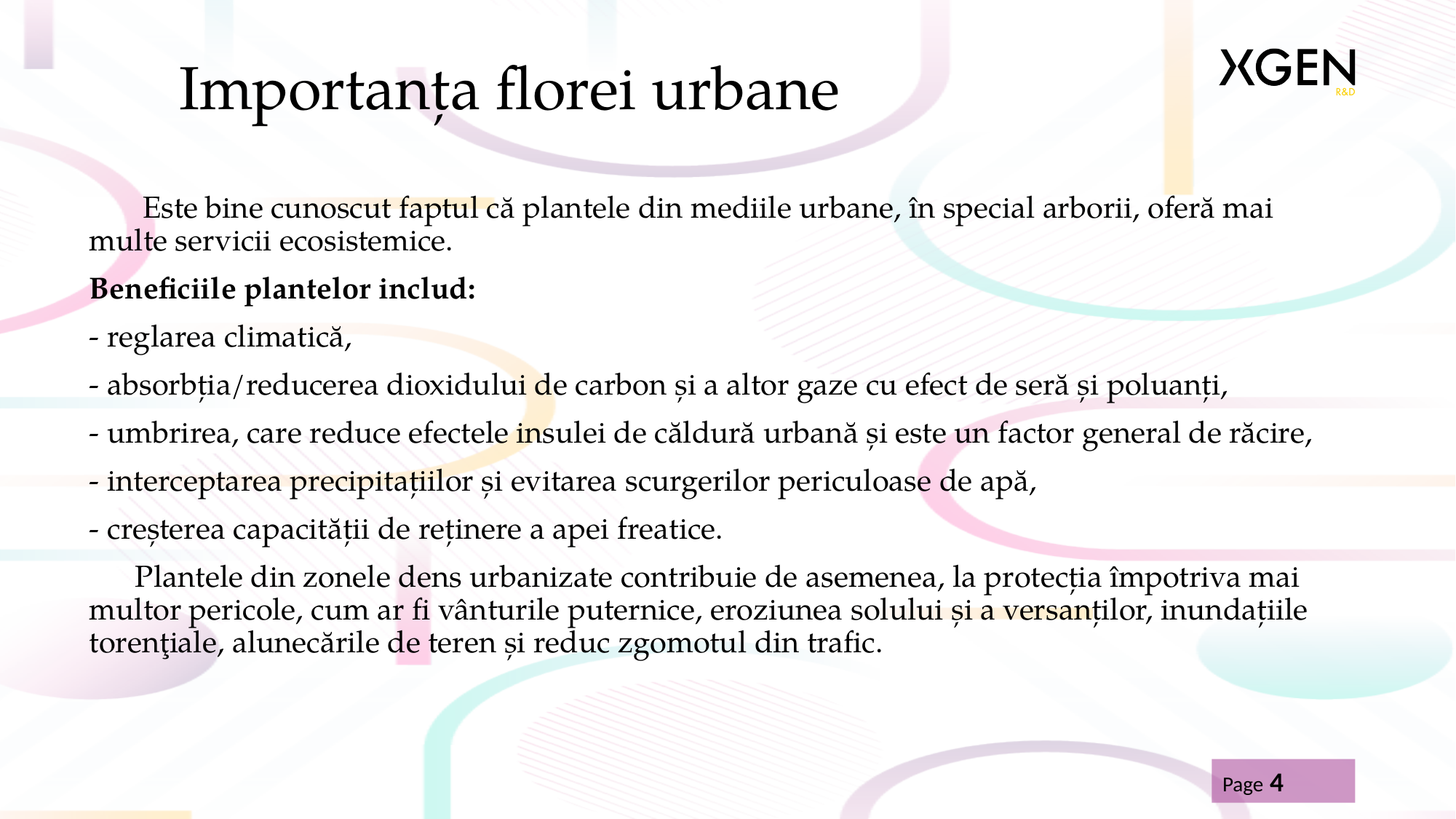

# Importanța florei urbane

       Este bine cunoscut faptul că plantele din mediile urbane, în special arborii, oferă mai multe servicii ecosistemice.
Beneficiile plantelor includ:
- reglarea climatică,
- absorbția/reducerea dioxidului de carbon și a altor gaze cu efect de seră și poluanți,
- umbrirea, care reduce efectele insulei de căldură urbană și este un factor general de răcire,
- interceptarea precipitațiilor și evitarea scurgerilor periculoase de apă,
- creșterea capacității de reținere a apei freatice.
      Plantele din zonele dens urbanizate contribuie de asemenea, la protecția împotriva mai multor pericole, cum ar fi vânturile puternice, eroziunea solului și a versanților, inundațiile torenţiale, alunecările de teren și reduc zgomotul din trafic.

Page 4